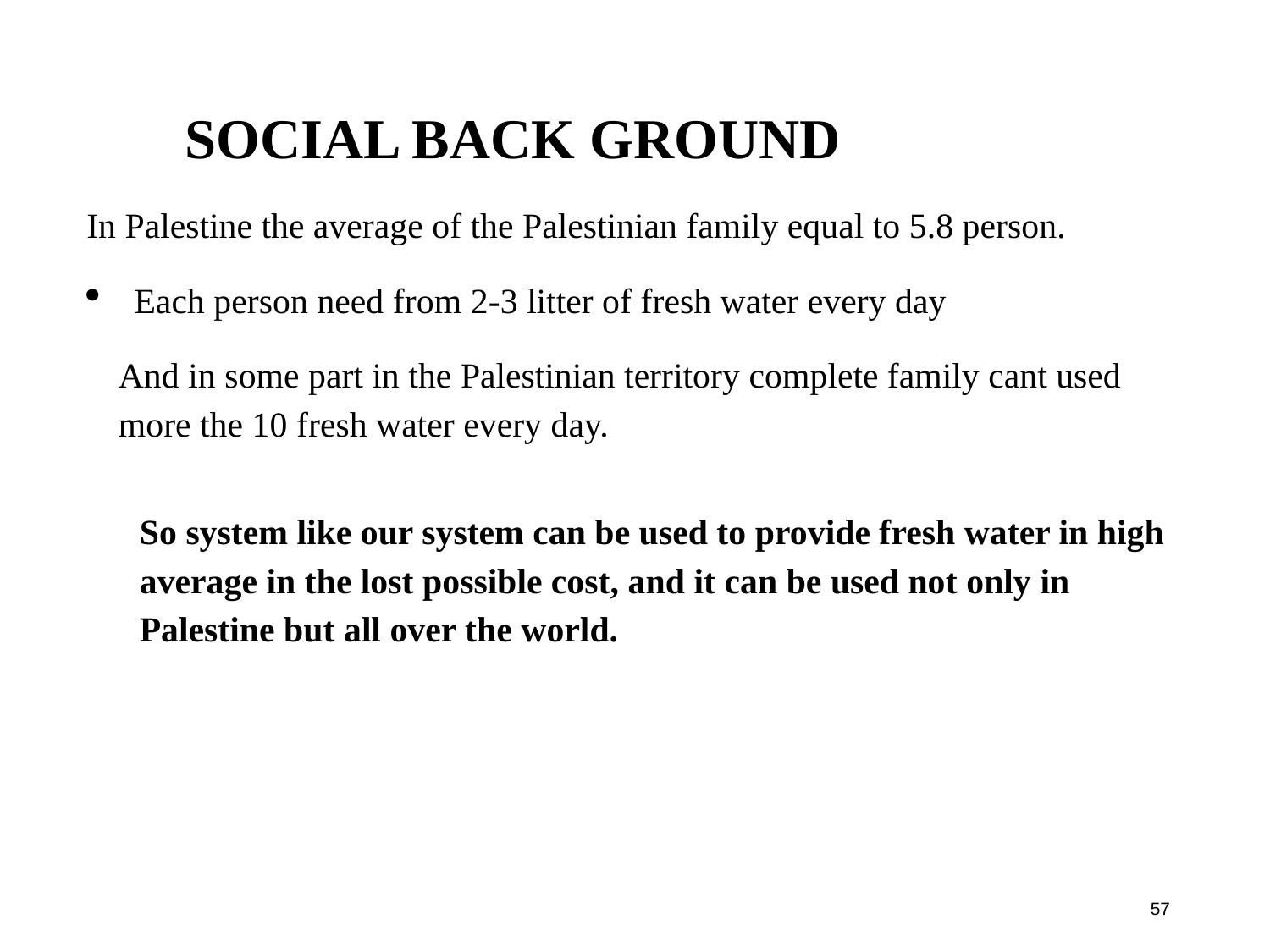

Social Back Ground
In Palestine the average of the Palestinian family equal to 5.8 person.
Each person need from 2-3 litter of fresh water every day
And in some part in the Palestinian territory complete family cant used more the 10 fresh water every day.
So system like our system can be used to provide fresh water in high average in the lost possible cost, and it can be used not only in Palestine but all over the world.
57